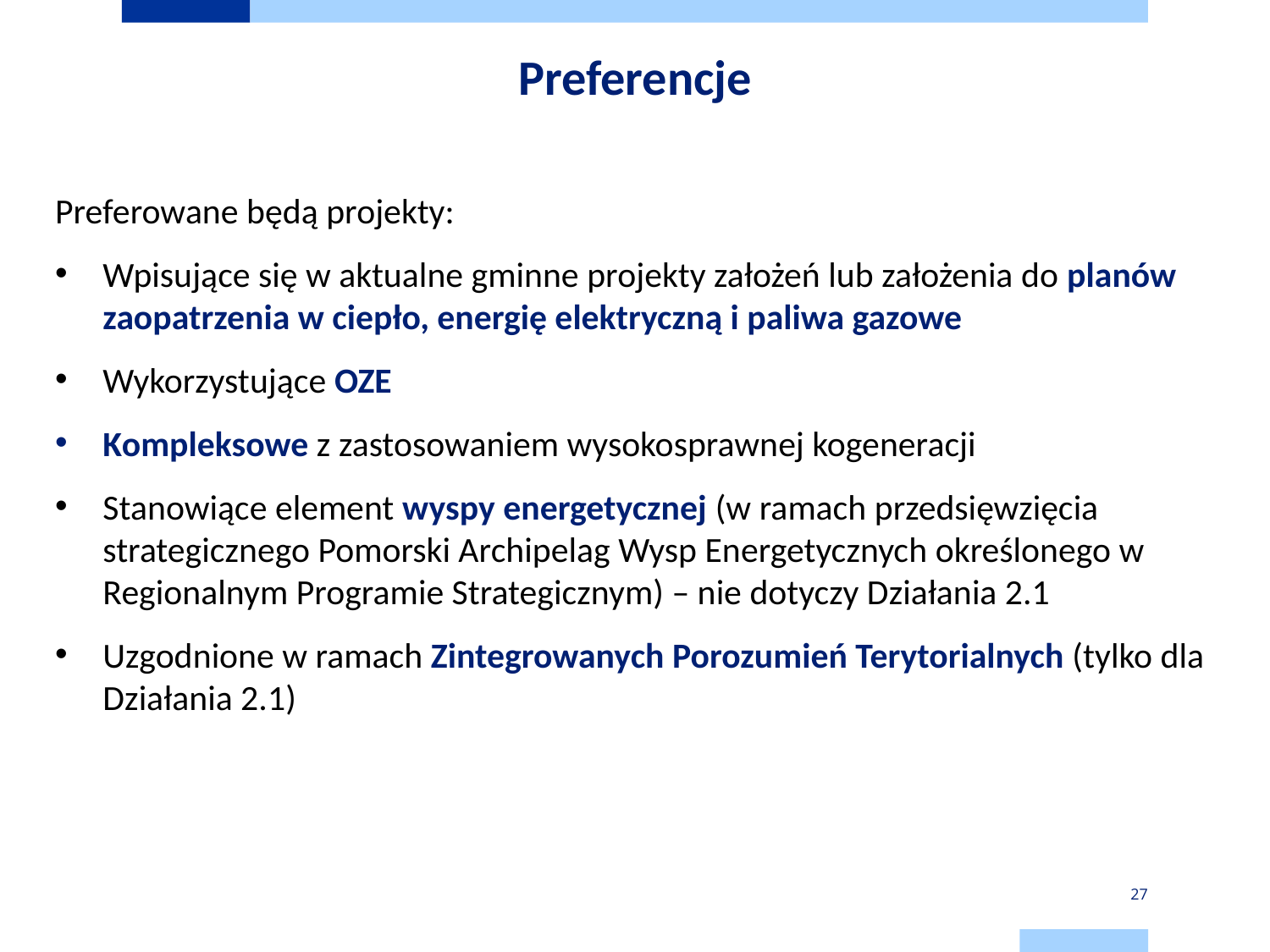

# Preferencje
Preferowane będą projekty:
Wpisujące się w aktualne gminne projekty założeń lub założenia do planów zaopatrzenia w ciepło, energię elektryczną i paliwa gazowe
Wykorzystujące OZE
Kompleksowe z zastosowaniem wysokosprawnej kogeneracji
Stanowiące element wyspy energetycznej (w ramach przedsięwzięcia strategicznego Pomorski Archipelag Wysp Energetycznych określonego w Regionalnym Programie Strategicznym) – nie dotyczy Działania 2.1
Uzgodnione w ramach Zintegrowanych Porozumień Terytorialnych (tylko dla Działania 2.1)
27